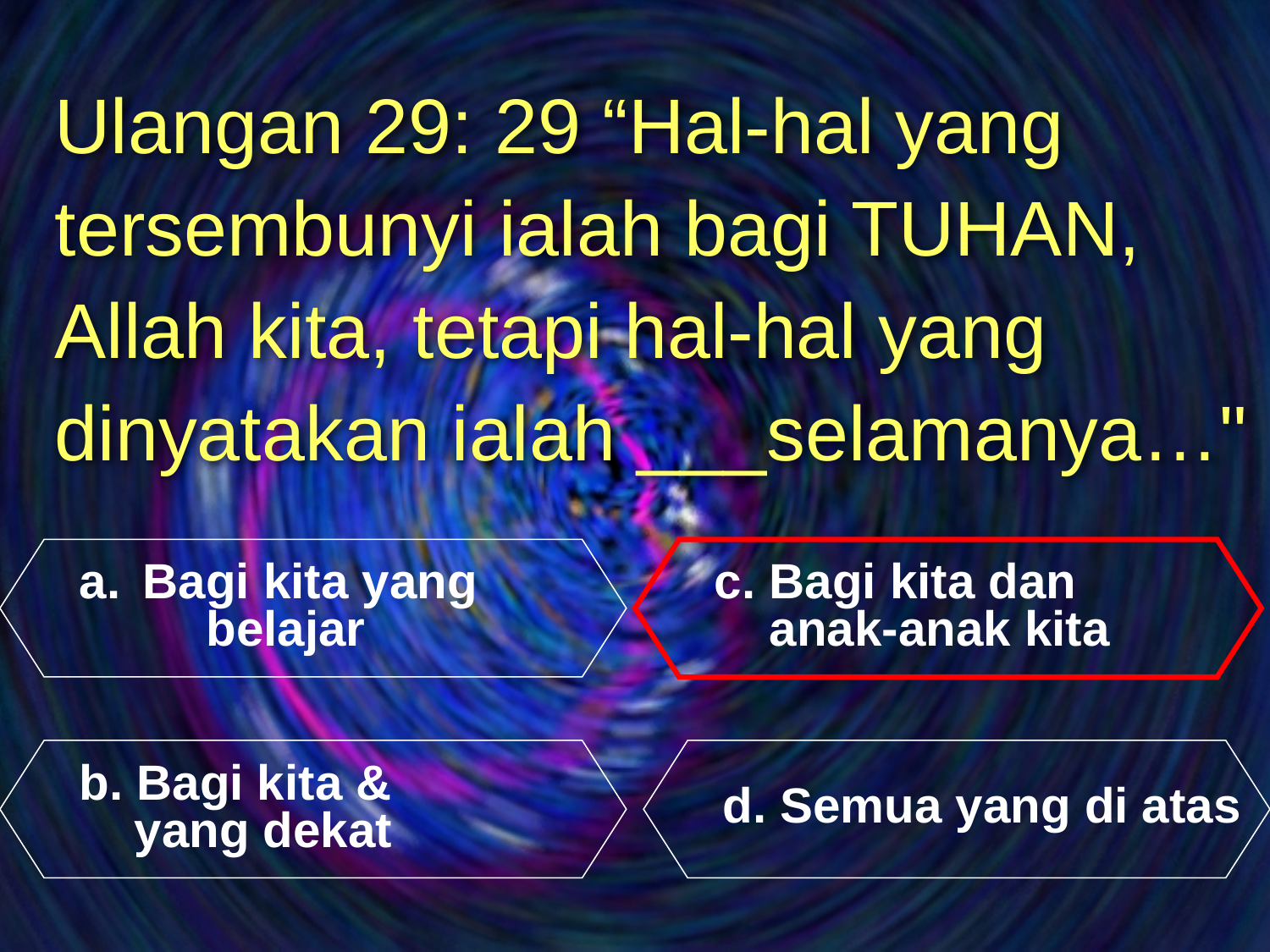

Ulangan 29: 29 “Hal-hal yang tersembunyi ialah bagi TUHAN, Allah kita, tetapi hal-hal yang dinyatakan ialah ___selamanya…"
Bagi kita yang
	belajar

c. Bagi kita dan
    anak-anak kita
b. Bagi kita &
    yang dekat
d. Semua yang di atas